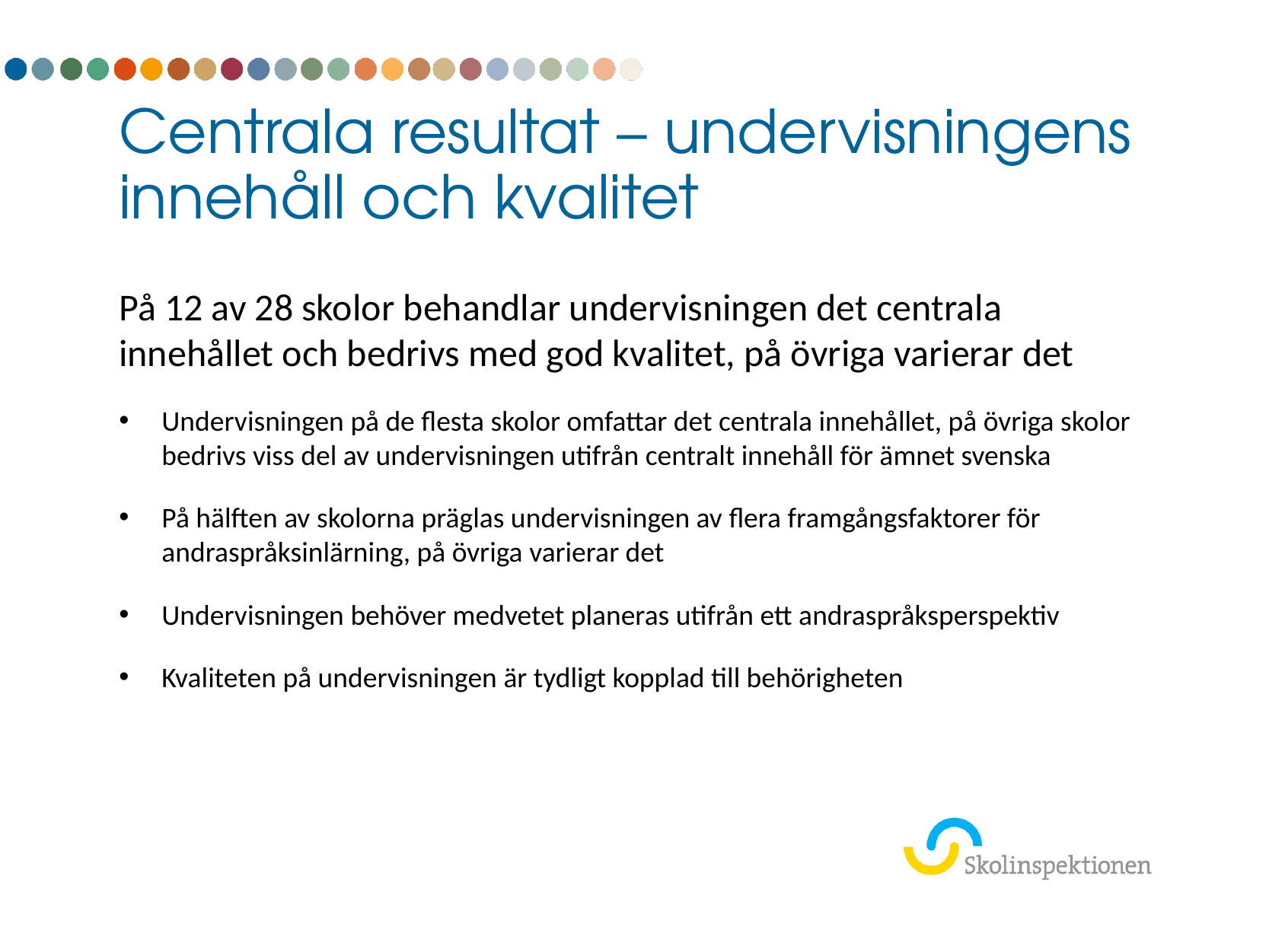

# Centrala resultat – undervisningens innehåll och kvalitet
På 12 av 28 skolor behandlar undervisningen det centrala innehållet och bedrivs med god kvalitet, på övriga varierar det
Undervisningen på de flesta skolor omfattar det centrala innehållet, på övriga skolor bedrivs viss del av undervisningen utifrån centralt innehåll för ämnet svenska
På hälften av skolorna präglas undervisningen av flera framgångsfaktorer för andraspråksinlärning, på övriga varierar det
Undervisningen behöver medvetet planeras utifrån ett andraspråksperspektiv
Kvaliteten på undervisningen är tydligt kopplad till behörigheten